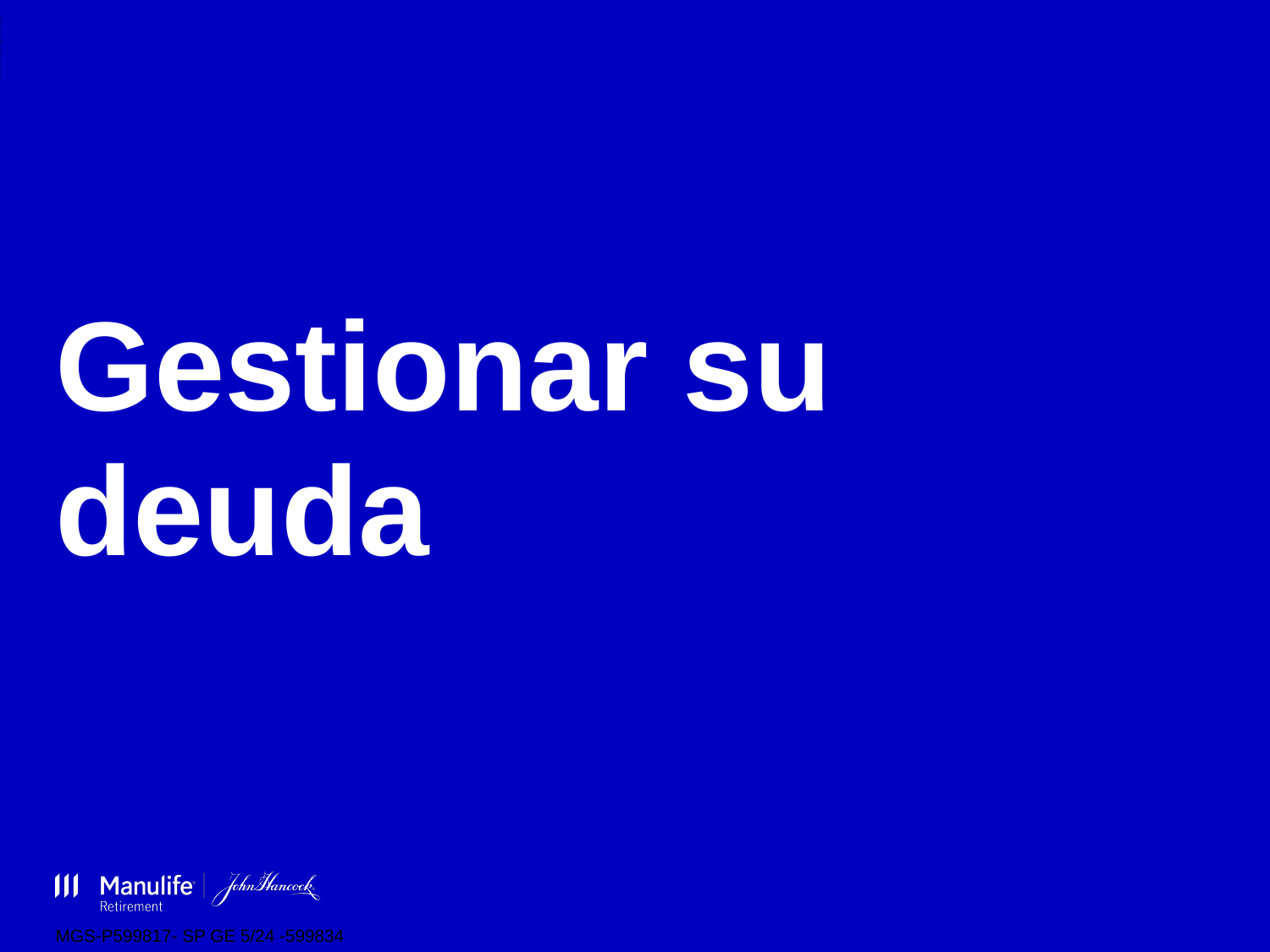

ADMASTER-STAMP!MGR0607232942911
# Gestionar su deuda

MGS-P599817- SP GE 5/24 -599834